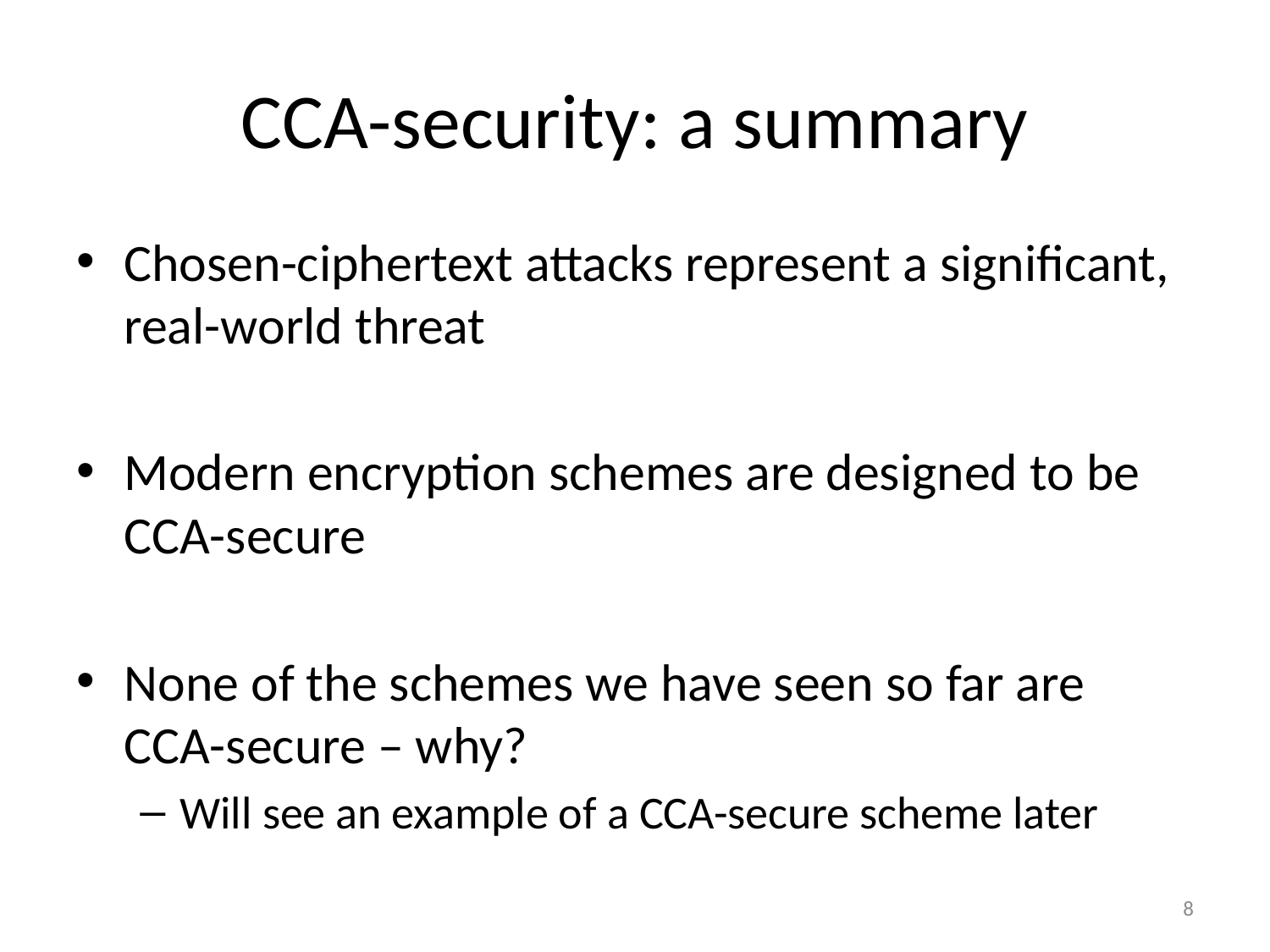

# CCA-security: a summary
Chosen-ciphertext attacks represent a significant, real-world threat

Modern encryption schemes are designed to be CCA-secure

None of the schemes we have seen so far are CCA-secure – why?
Will see an example of a CCA-secure scheme later
8